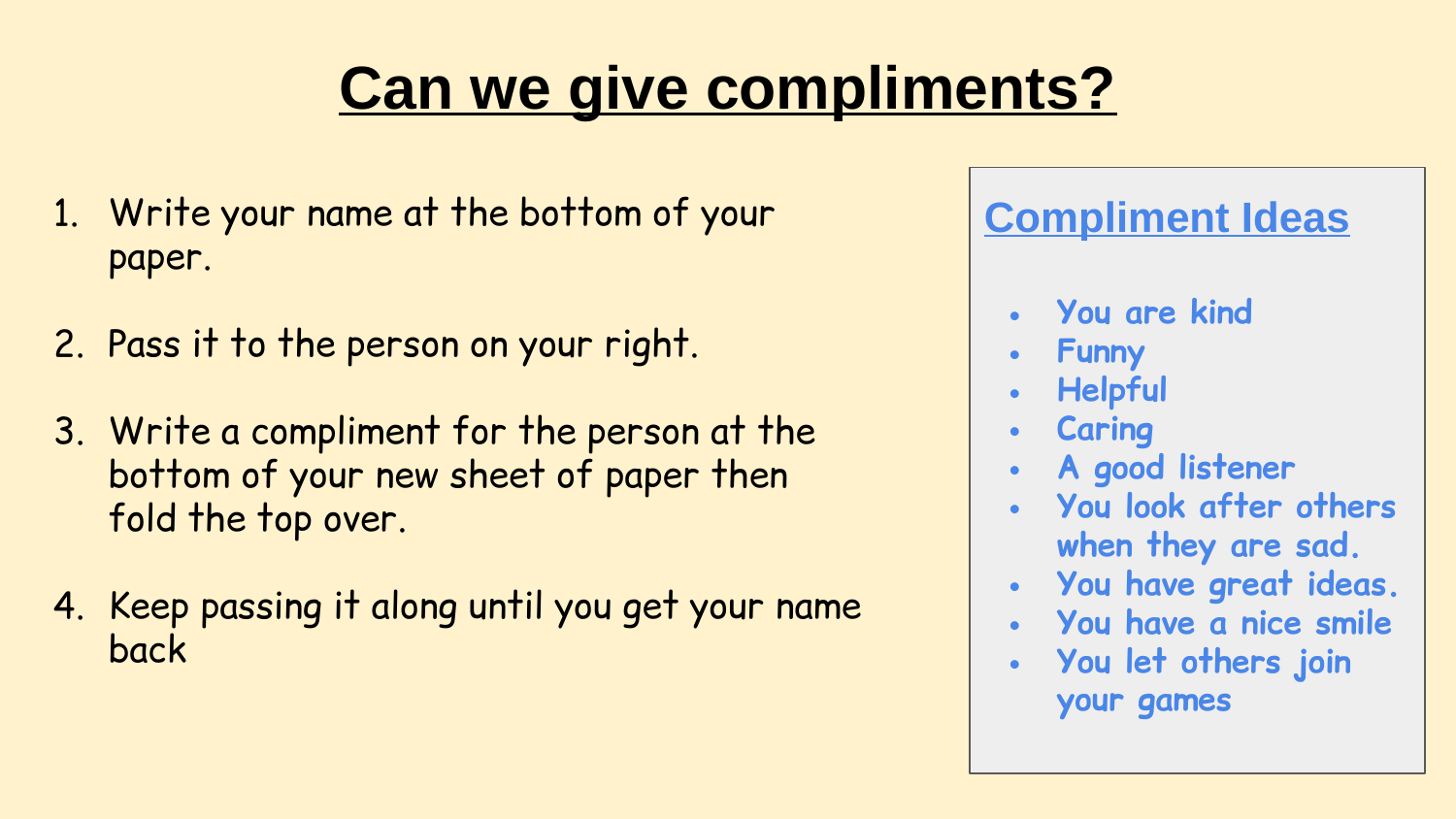

Can we give compliments?

Write your name at the bottom of your paper.

Pass it to the person on your right.

Write a compliment for the person at the bottom of your new sheet of paper then fold the top over.

Keep passing it along until you get your name back
Compliment Ideas

You are kind
Funny
Helpful
Caring
A good listener
You look after others when they are sad.
You have great ideas.
You have a nice smile
You let others join your games